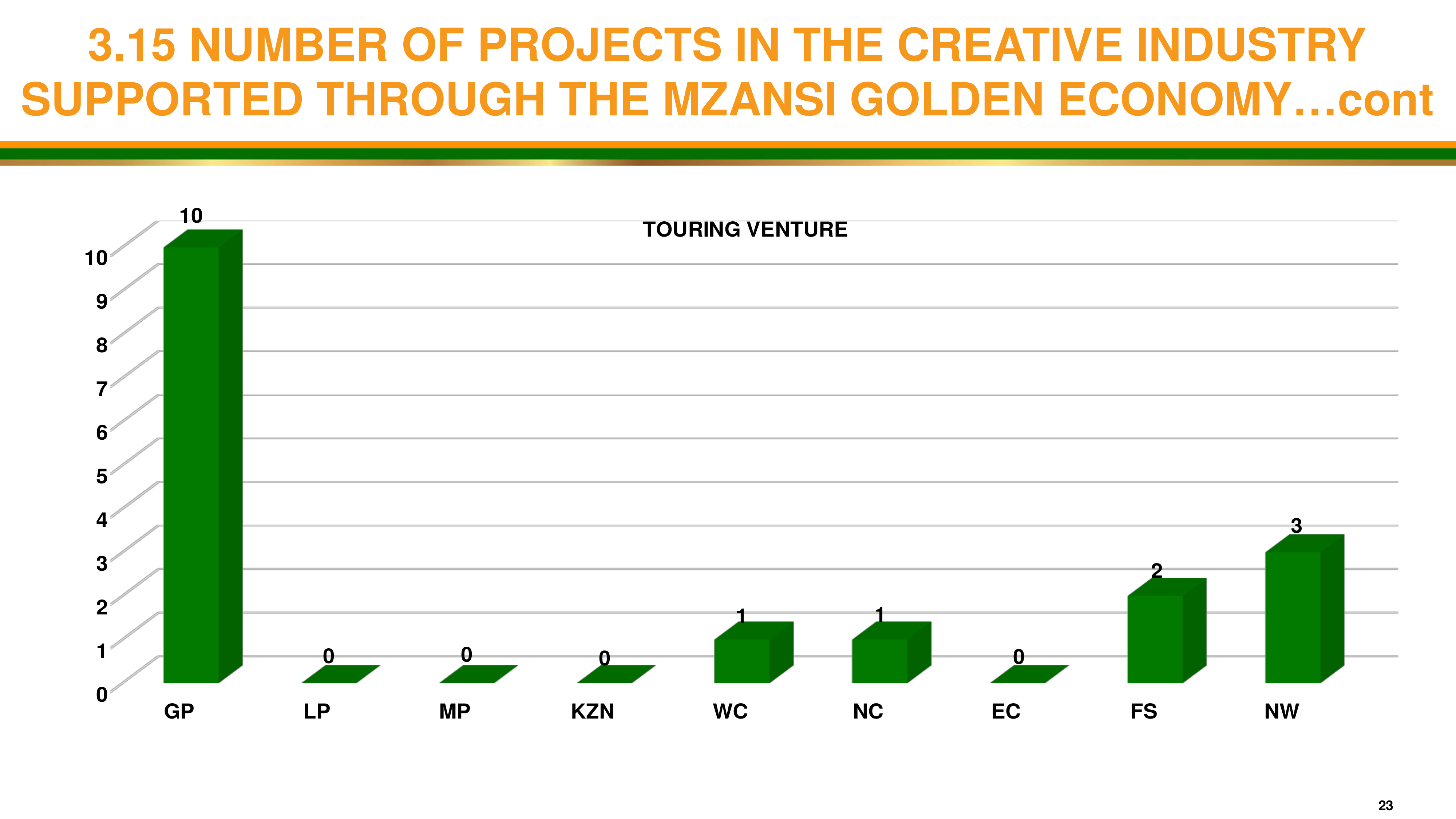

3.15 NUMBER OF PROJECTS IN THE CREATIVE INDUSTRY SUPPORTED THROUGH THE MZANSI GOLDEN ECONOMY…cont

[unsupported chart]

23